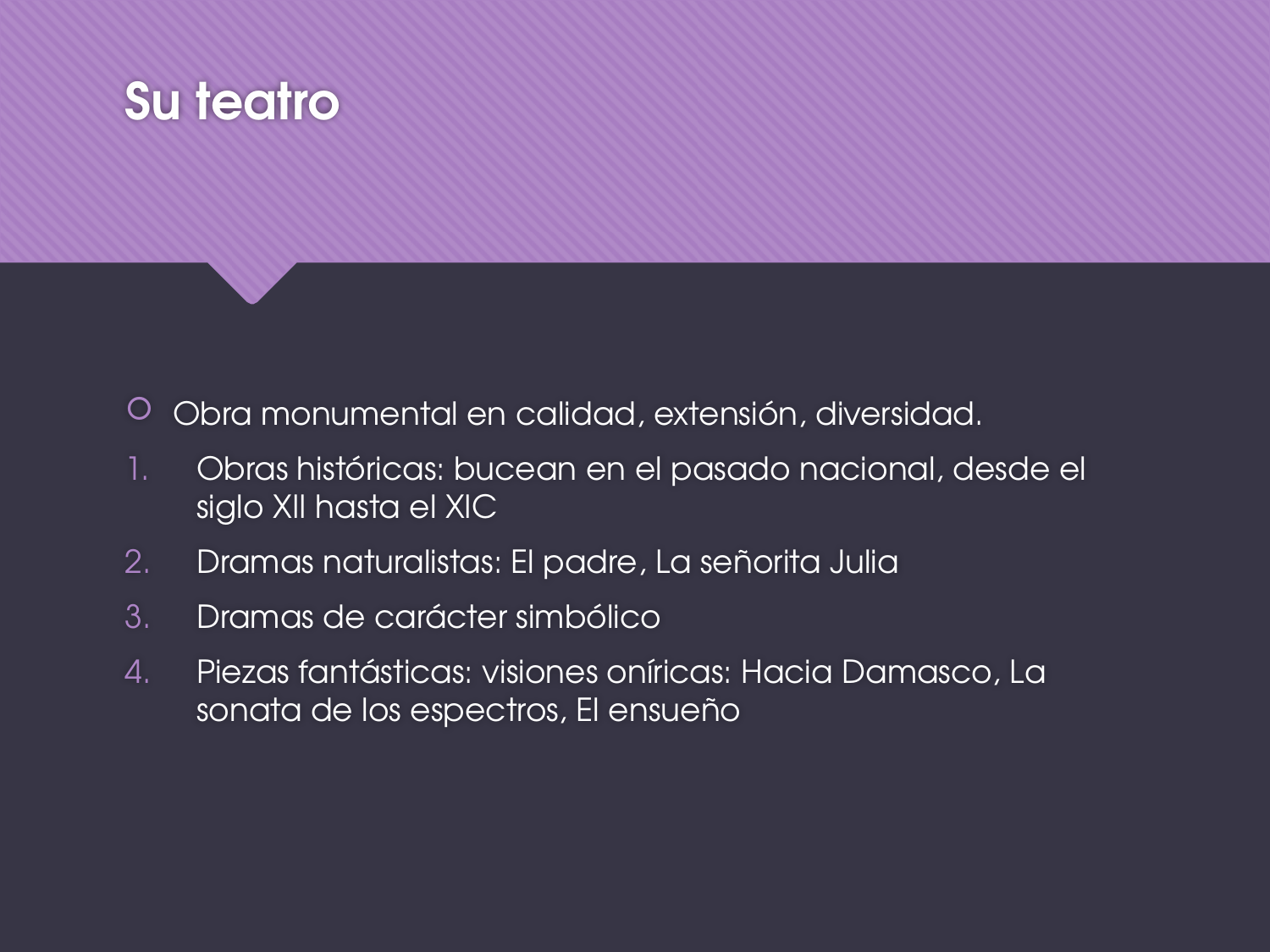

# Su teatro
Obra monumental en calidad, extensión, diversidad.
Obras históricas: bucean en el pasado nacional, desde el siglo XII hasta el XIC
Dramas naturalistas: El padre, La señorita Julia
Dramas de carácter simbólico
Piezas fantásticas: visiones oníricas: Hacia Damasco, La sonata de los espectros, El ensueño